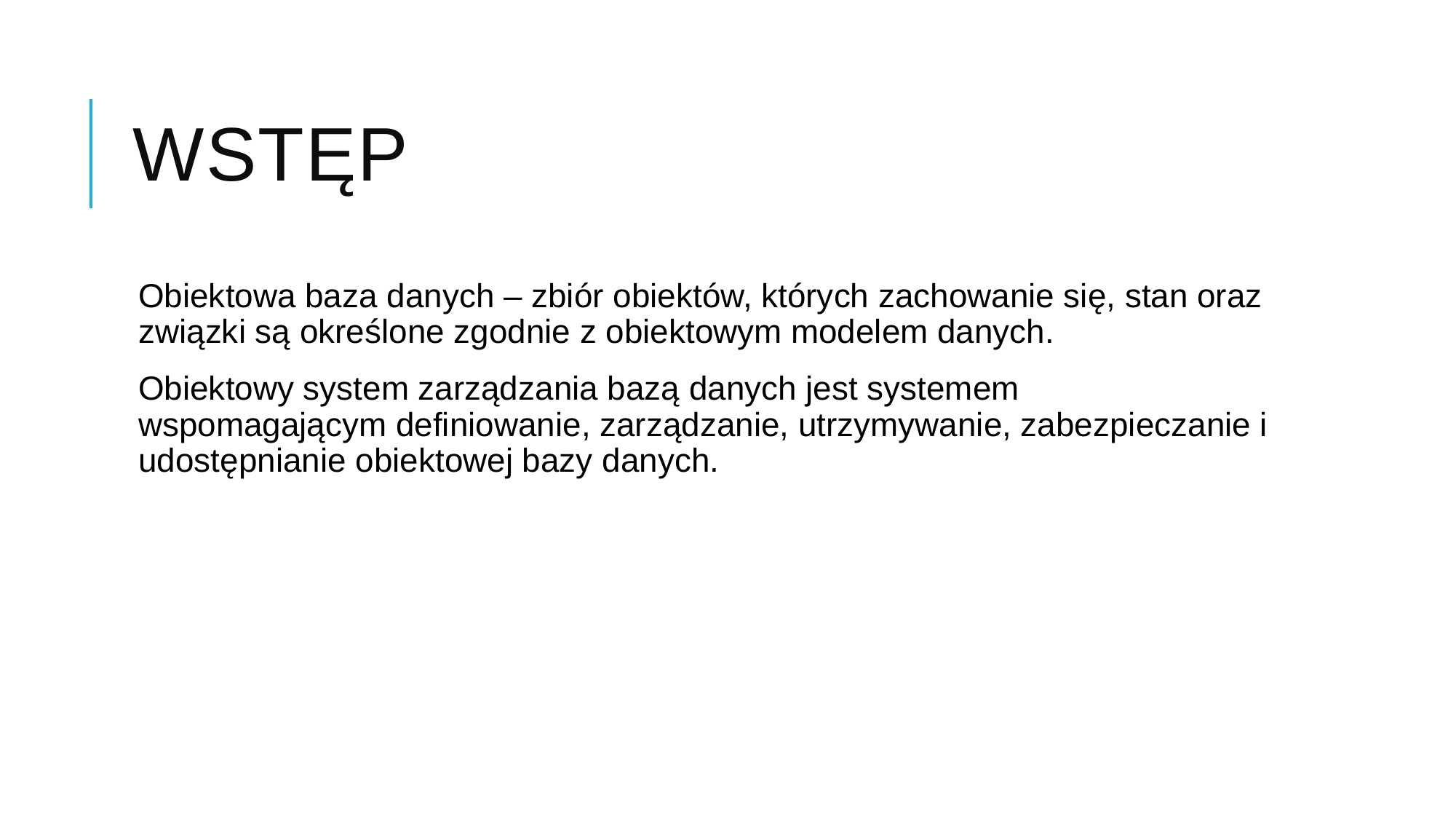

# Wstęp
Obiektowa baza danych – zbiór obiektów, których zachowanie się, stan oraz związki są określone zgodnie z obiektowym modelem danych.
Obiektowy system zarządzania bazą danych jest systemem wspomagającym definiowanie, zarządzanie, utrzymywanie, zabezpieczanie i udostępnianie obiektowej bazy danych.